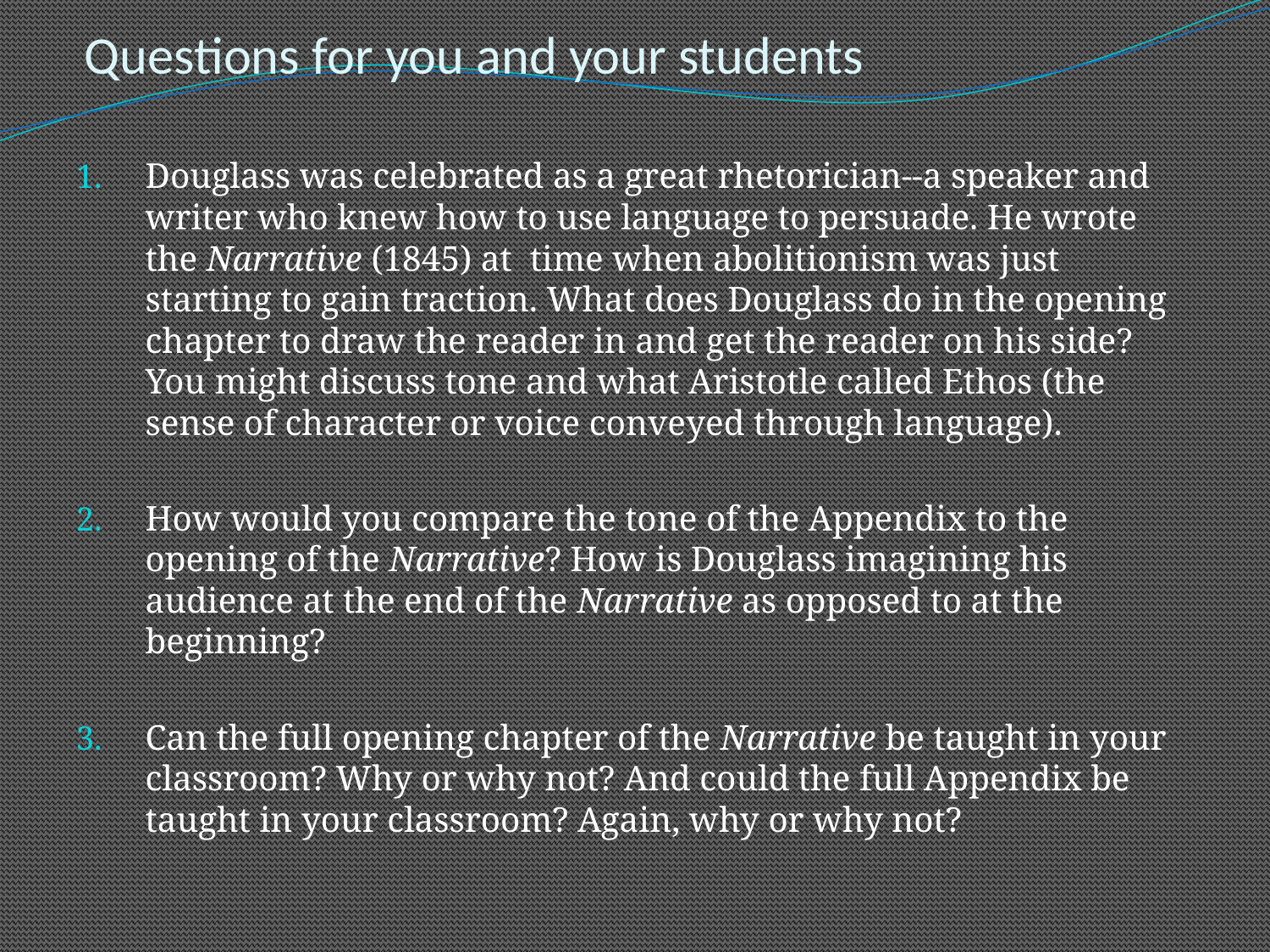

# Questions for you and your students
Douglass was celebrated as a great rhetorician--a speaker and writer who knew how to use language to persuade. He wrote the Narrative (1845) at  time when abolitionism was just starting to gain traction. What does Douglass do in the opening chapter to draw the reader in and get the reader on his side? You might discuss tone and what Aristotle called Ethos (the sense of character or voice conveyed through language).

How would you compare the tone of the Appendix to the opening of the Narrative? How is Douglass imagining his audience at the end of the Narrative as opposed to at the beginning?

Can the full opening chapter of the Narrative be taught in your classroom? Why or why not? And could the full Appendix be taught in your classroom? Again, why or why not?